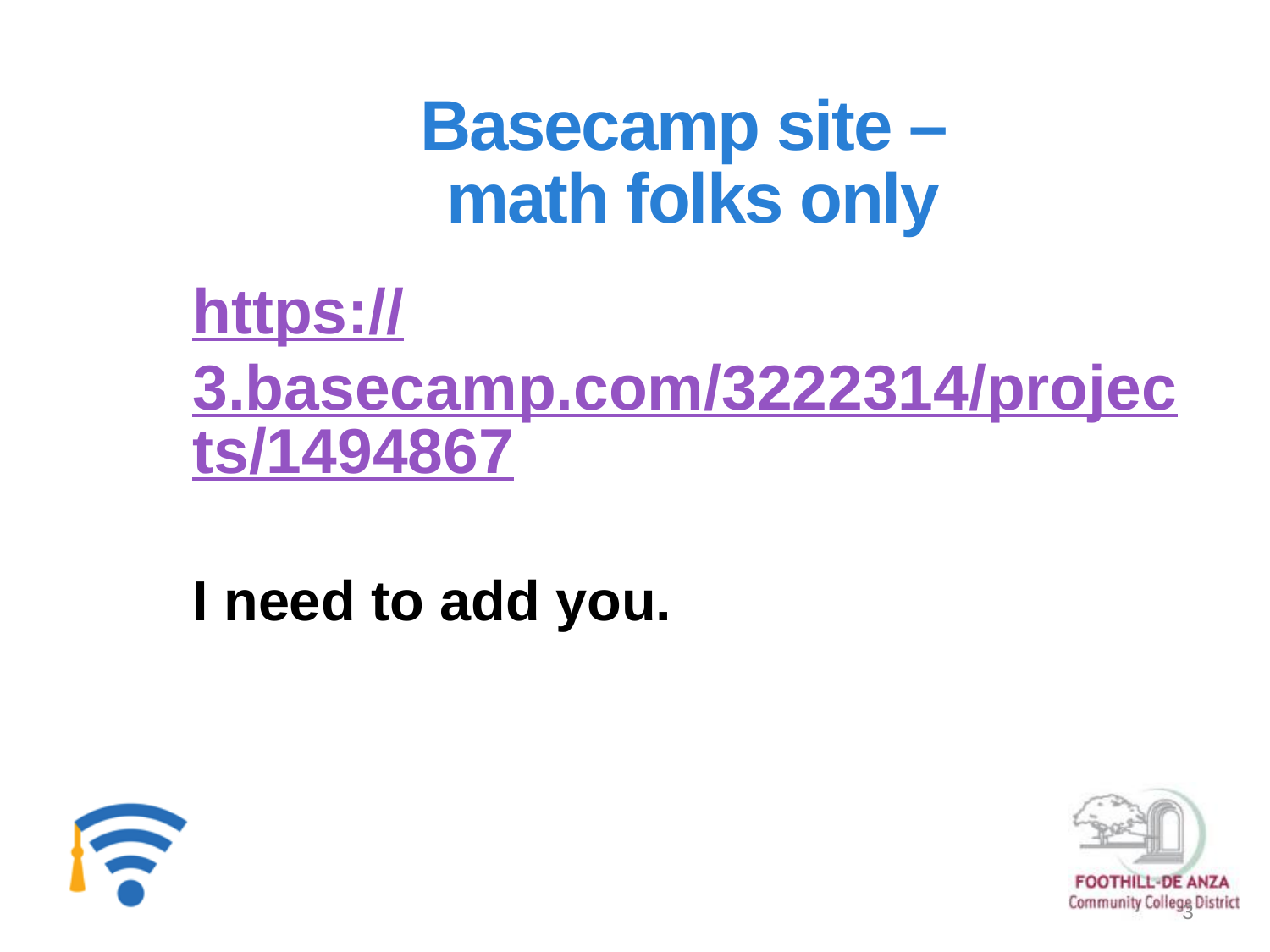

# Basecamp site – math folks only
https://3.basecamp.com/3222314/projects/1494867

I need to add you.
3